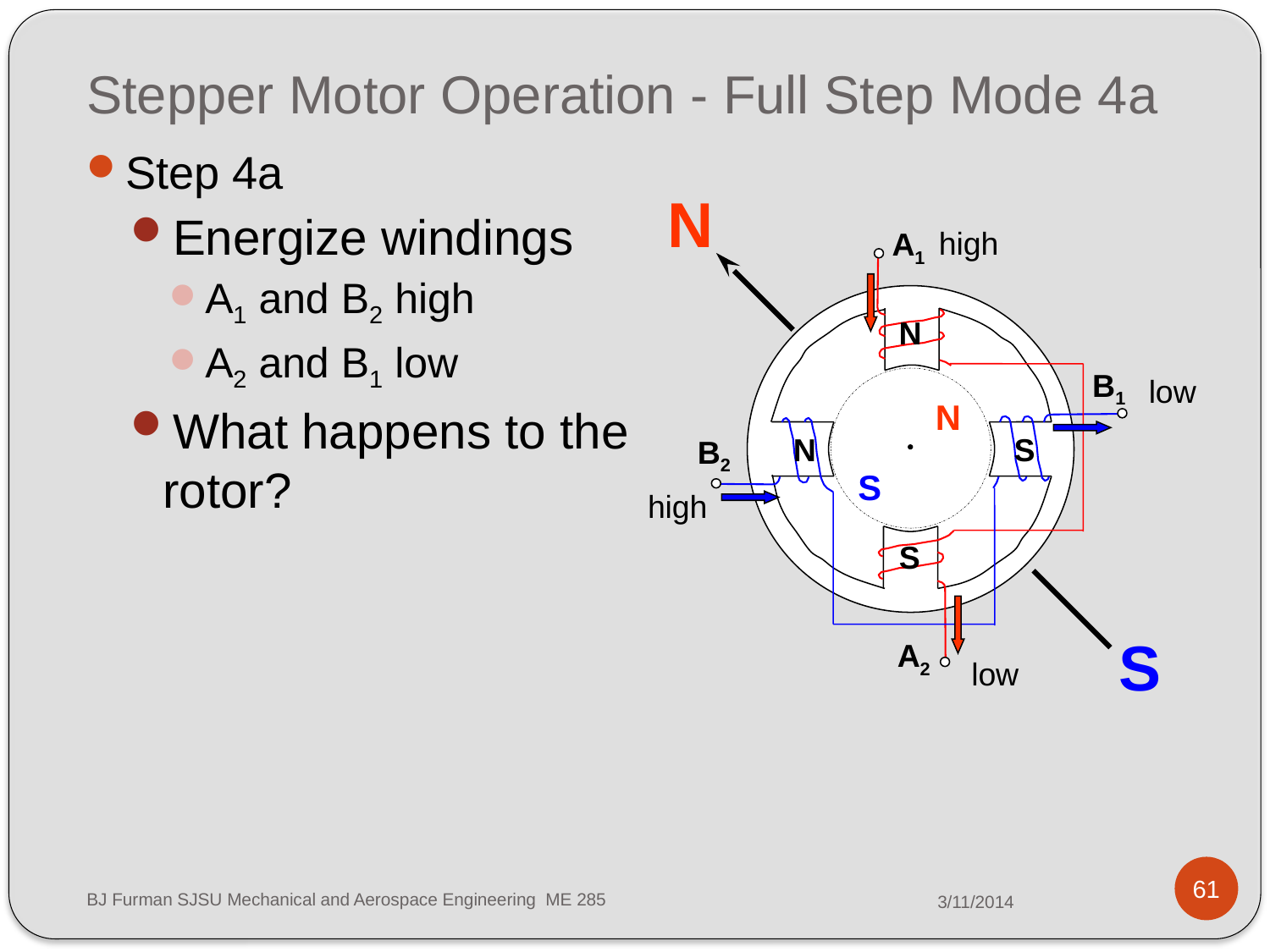

# Stepper Motor Operation - Full Step Mode 4a
Step 4a
Energize windings
A1 and B2 high
A2 and B1 low
What happens to the
rotor?
N
high
A1

B1

B2

A2

N
low

N

S
N

S

high
S

S
low
61
BJ Furman SJSU Mechanical and Aerospace Engineering  ME 285
3/11/2014